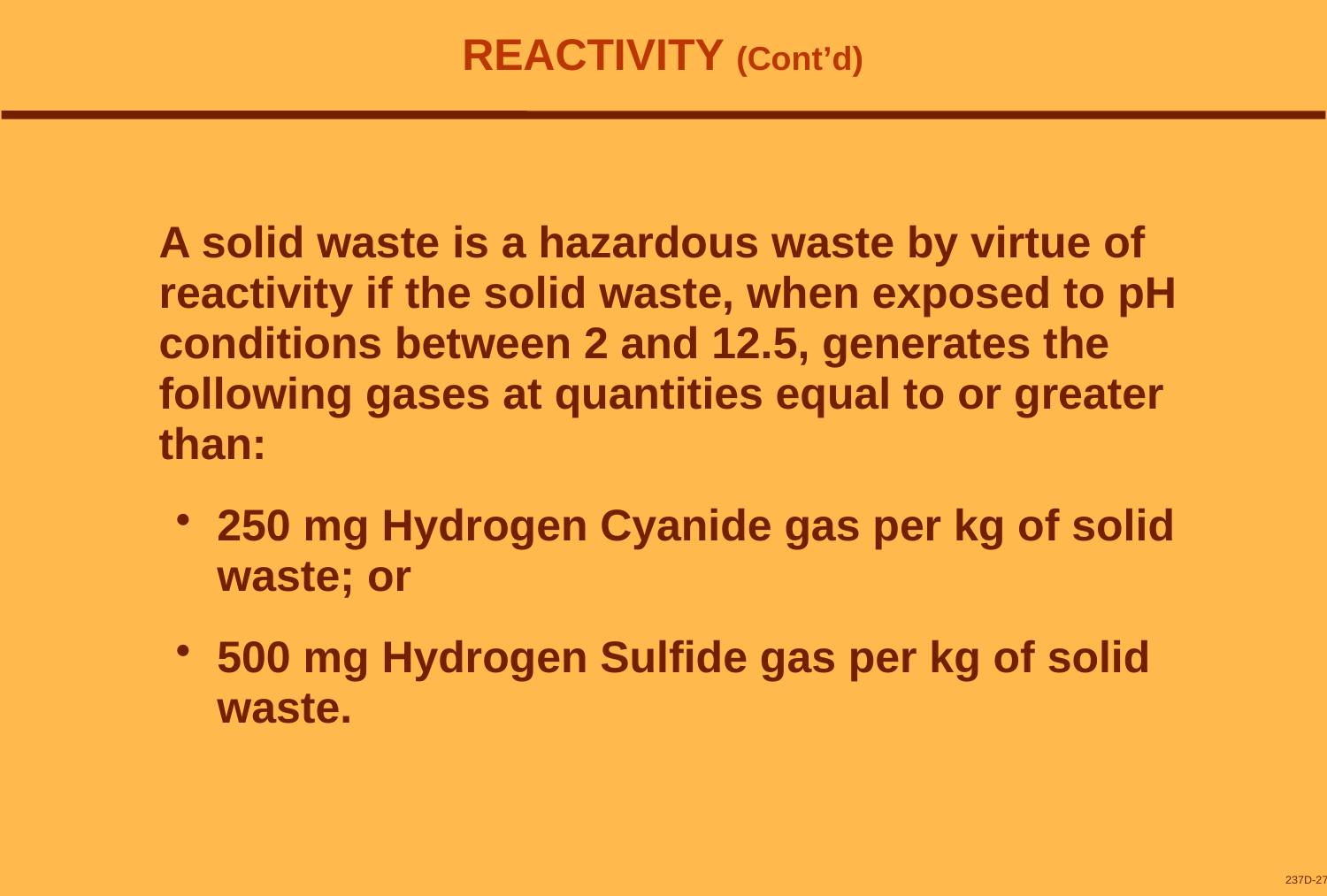

# REACTIVITY (Cont’d)
A solid waste is a hazardous waste by virtue of reactivity if the solid waste, when exposed to pH conditions between 2 and 12.5, generates the following gases at quantities equal to or greater than:
250 mg Hydrogen Cyanide gas per kg of solid waste; or
500 mg Hydrogen Sulfide gas per kg of solid waste.